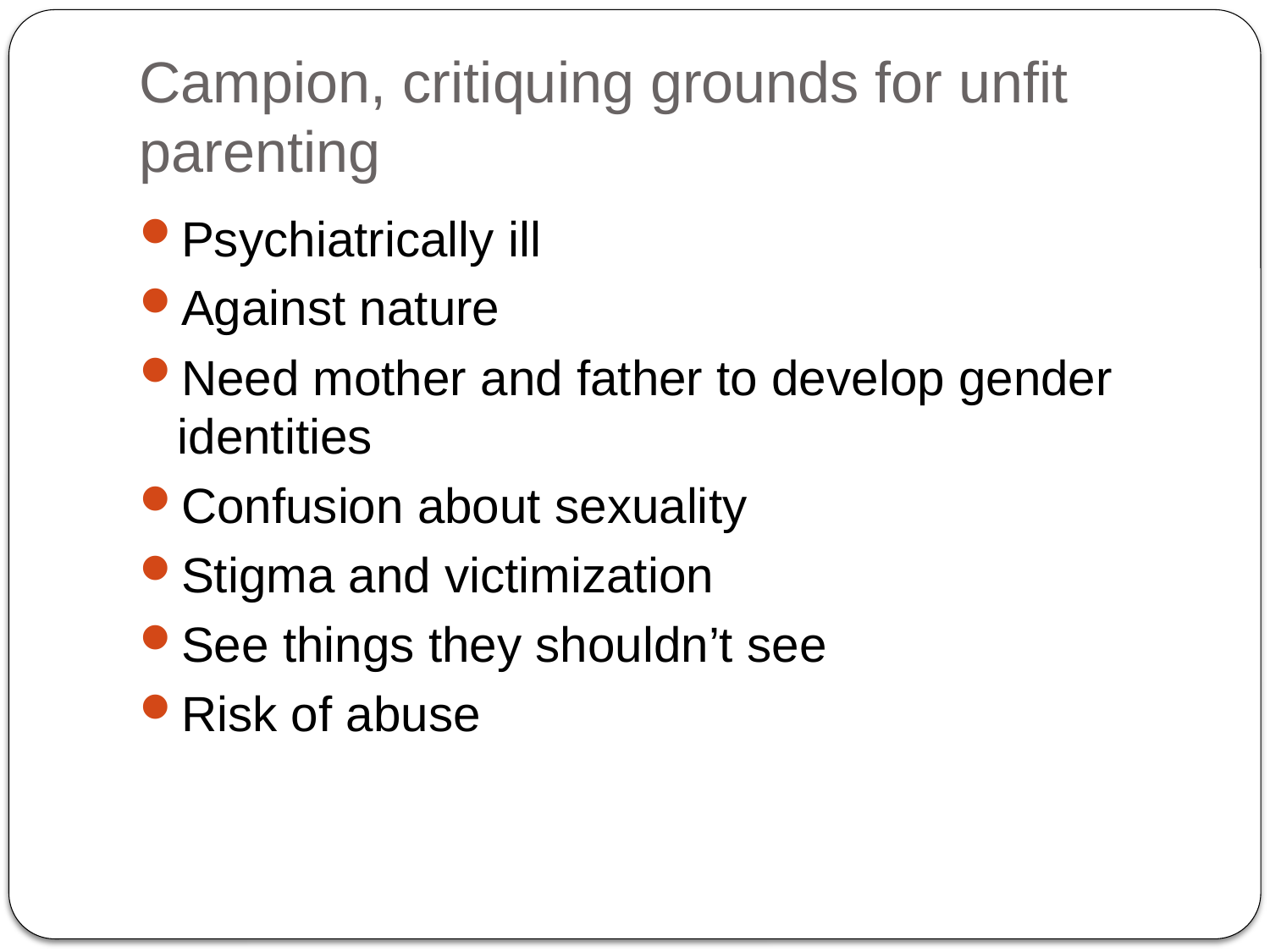

# Campion, critiquing grounds for unfit parenting
Psychiatrically ill
Against nature
Need mother and father to develop gender identities
Confusion about sexuality
Stigma and victimization
See things they shouldn’t see
Risk of abuse